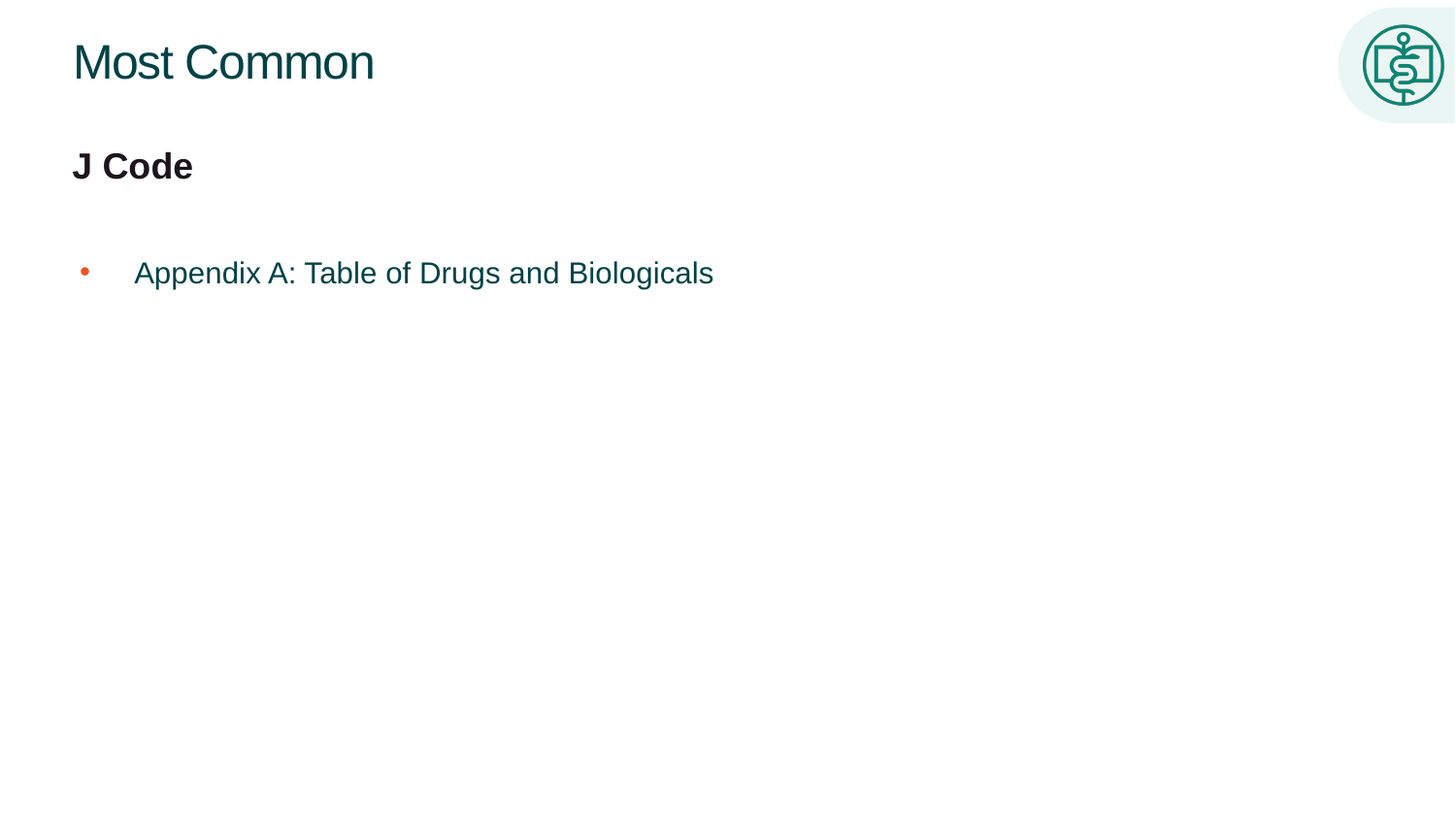

# Most Common
J Code
Appendix A: Table of Drugs and Biologicals